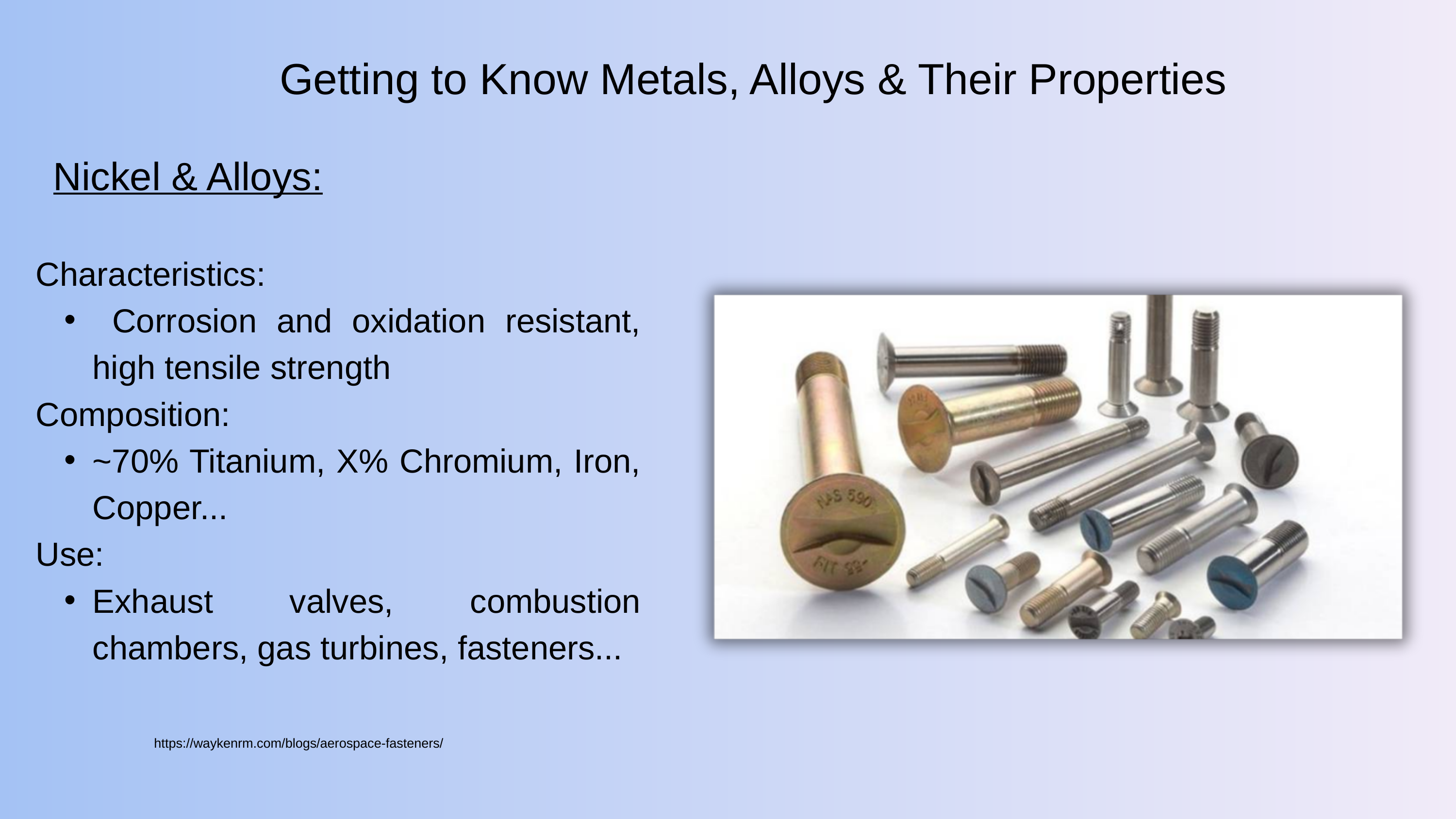

Getting to Know Metals, Alloys & Their Properties
Nickel & Alloys:
Characteristics:
 Corrosion and oxidation resistant, high tensile strength
Composition:
~70% Titanium, X% Chromium, Iron, Copper...
Use:
Exhaust valves, combustion chambers, gas turbines, fasteners...

https://waykenrm.com/blogs/aerospace-fasteners/